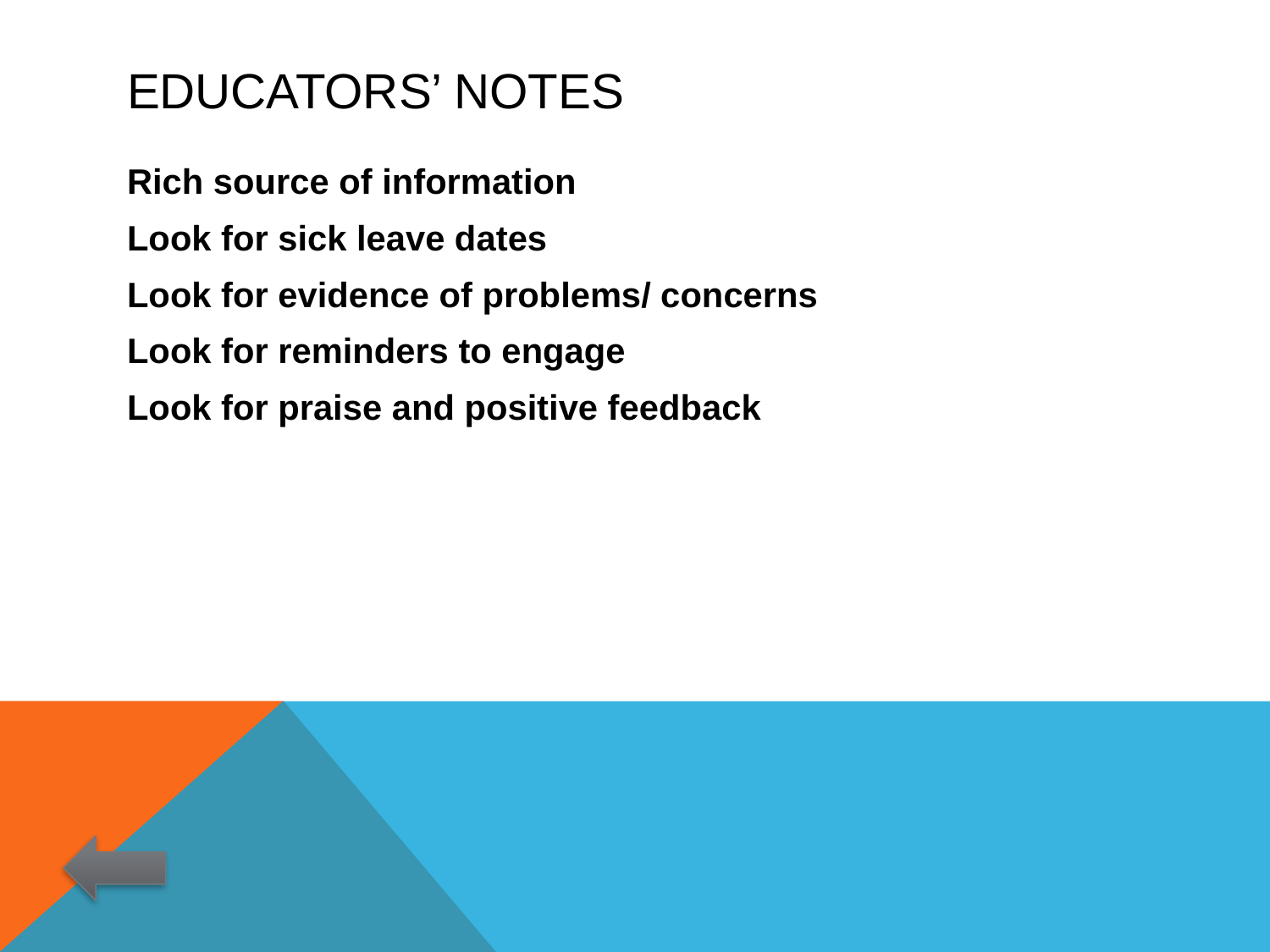

# Educators’ Notes
Rich source of information
Look for sick leave dates
Look for evidence of problems/ concerns
Look for reminders to engage
Look for praise and positive feedback